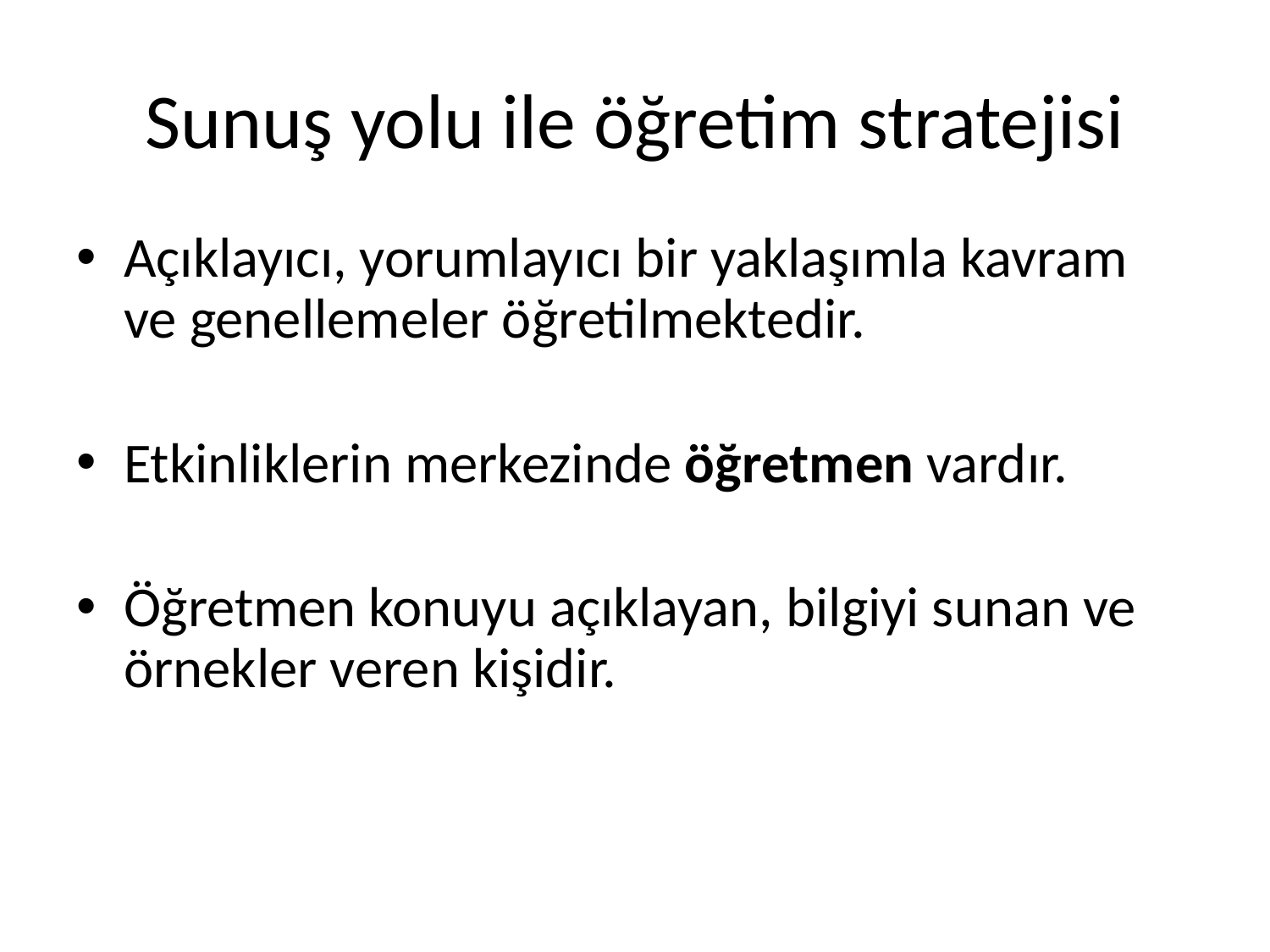

# Sunuş yolu ile öğretim stratejisi
Açıklayıcı, yorumlayıcı bir yaklaşımla kavram ve genellemeler öğretilmektedir.

Etkinliklerin merkezinde öğretmen vardır.

Öğretmen konuyu açıklayan, bilgiyi sunan ve örnekler veren kişidir.